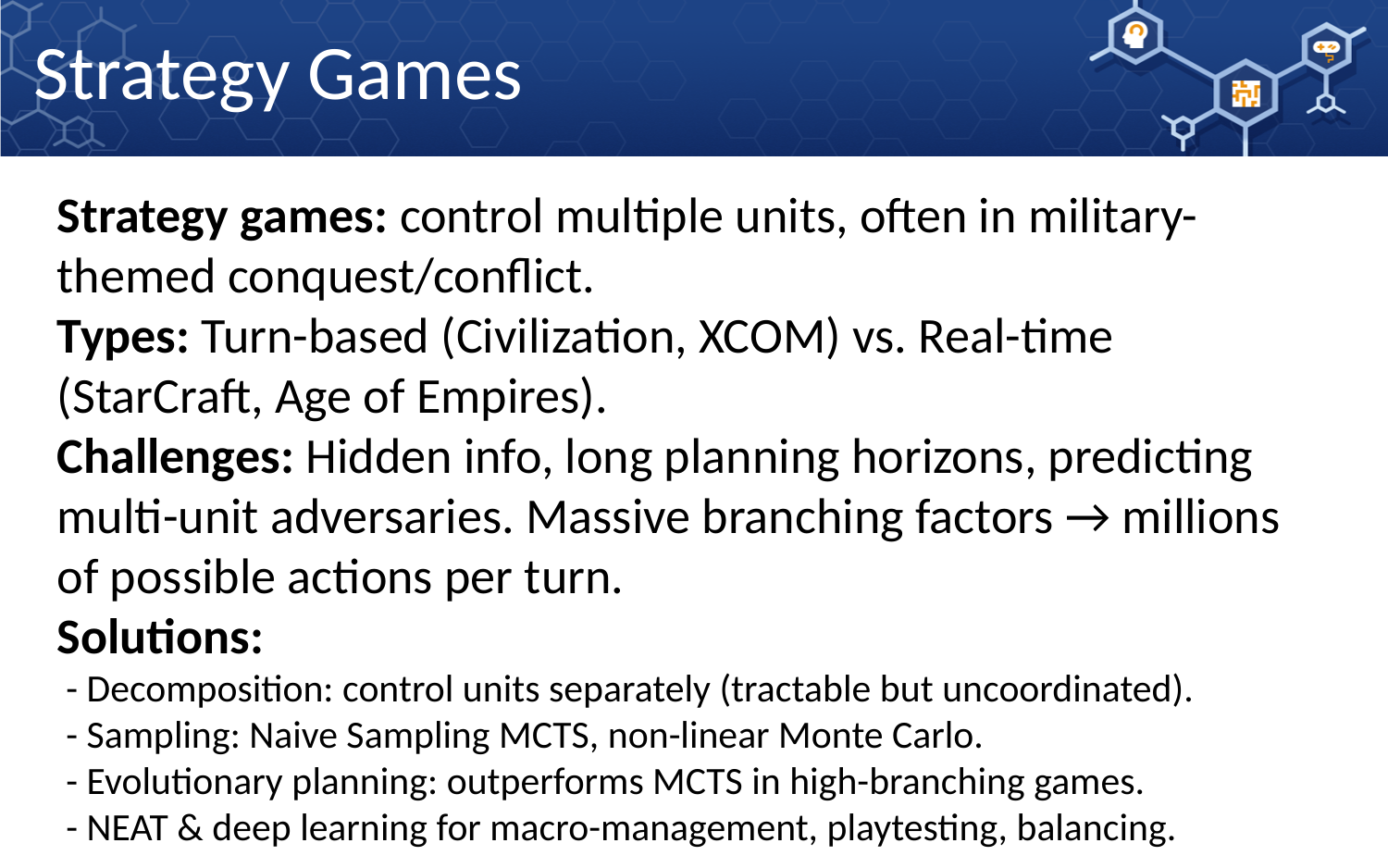

Strategy Games
Strategy games: control multiple units, often in military-themed conquest/conflict.
Types: Turn-based (Civilization, XCOM) vs. Real-time (StarCraft, Age of Empires).
Challenges: Hidden info, long planning horizons, predicting multi-unit adversaries. Massive branching factors → millions of possible actions per turn.
Solutions:
 - Decomposition: control units separately (tractable but uncoordinated).
 - Sampling: Naive Sampling MCTS, non-linear Monte Carlo.
 - Evolutionary planning: outperforms MCTS in high-branching games.
 - NEAT & deep learning for macro-management, playtesting, balancing.